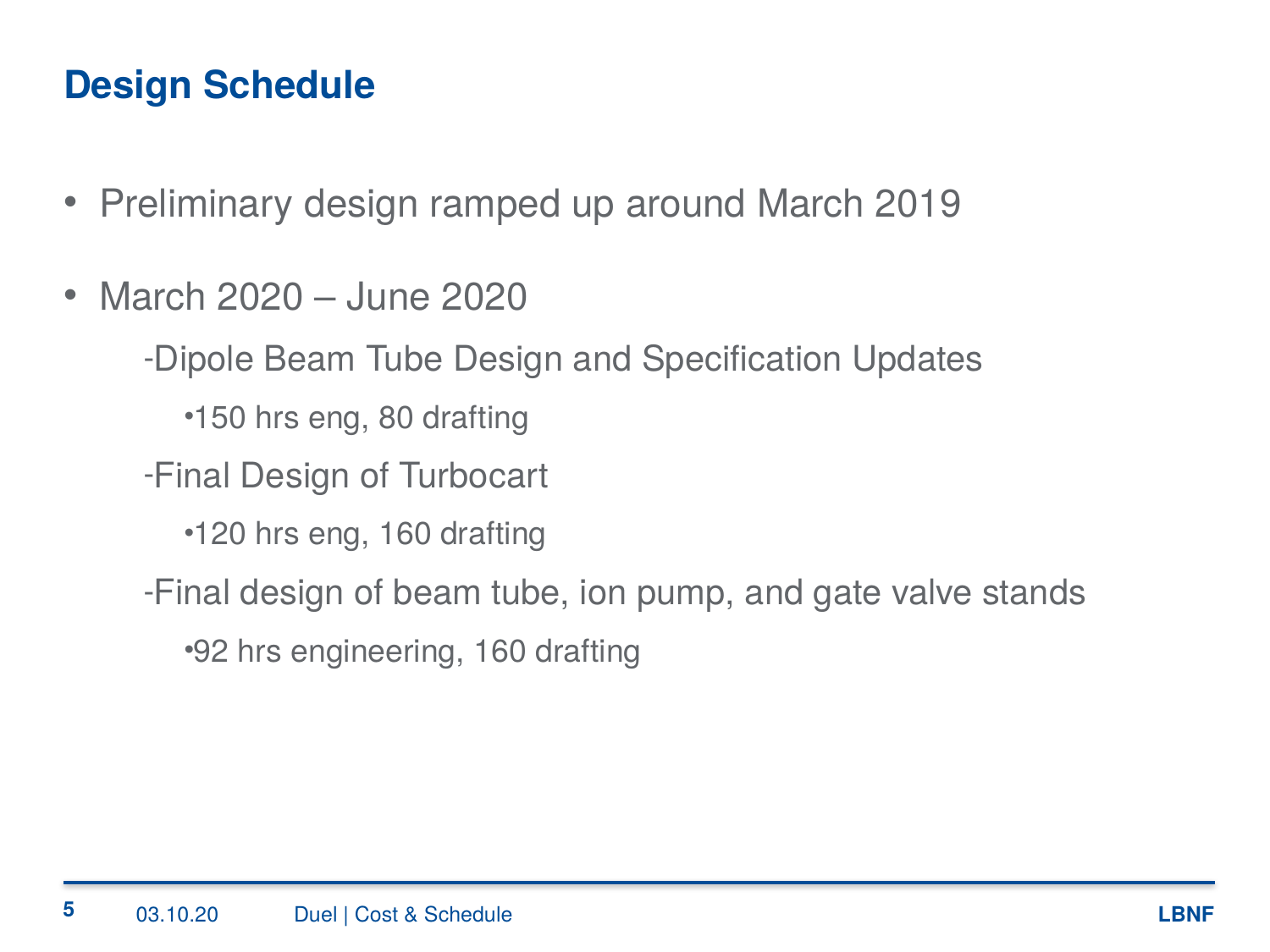

# Design Schedule
Preliminary design ramped up around March 2019

March 2020 – June 2020
Dipole Beam Tube Design and Specification Updates
150 hrs eng, 80 drafting
Final Design of Turbocart
120 hrs eng, 160 drafting
Final design of beam tube, ion pump, and gate valve stands
92 hrs engineering, 160 drafting

5
03.10.20
Duel | Cost & Schedule